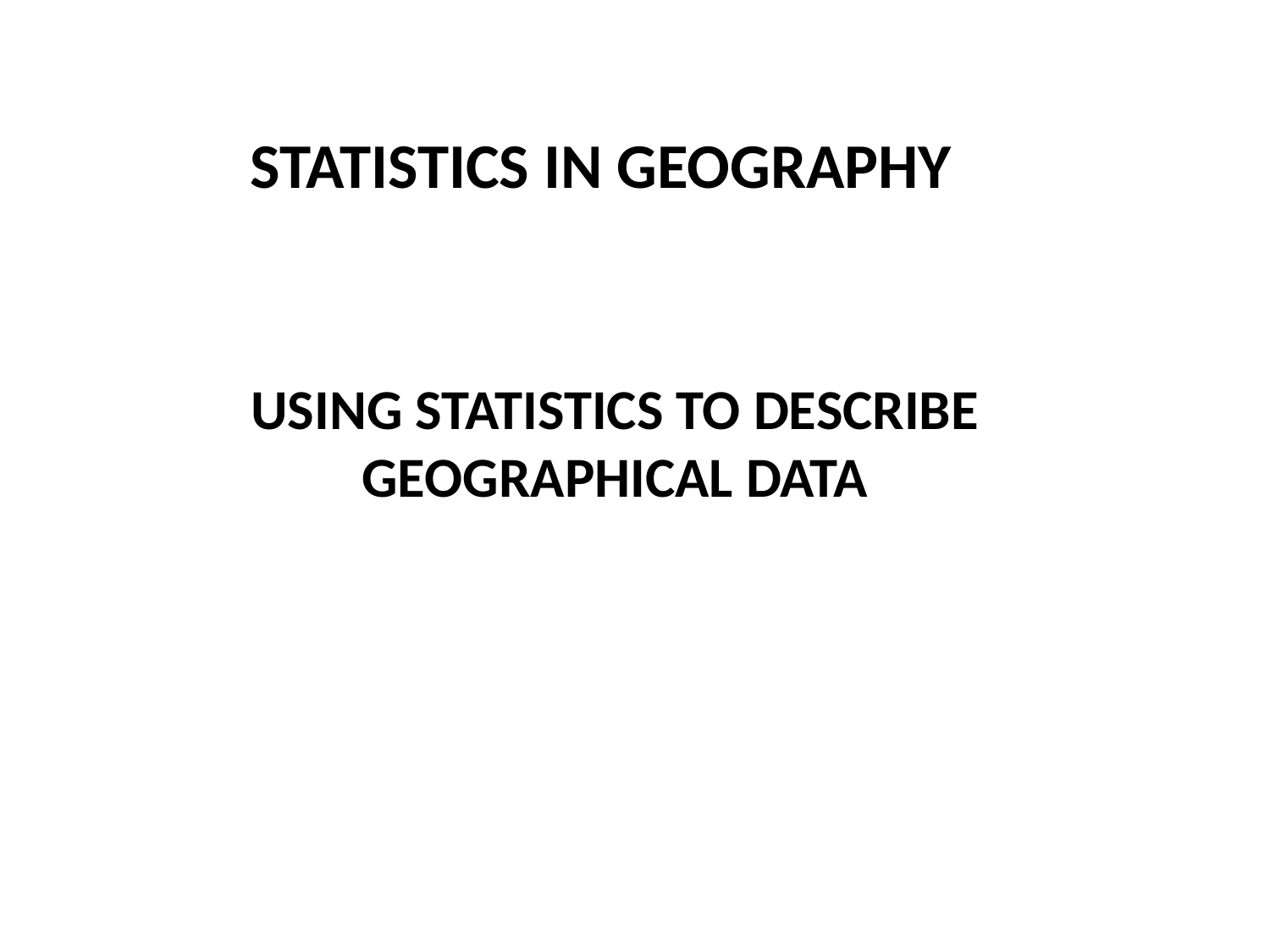

STATISTICS IN GEOGRAPHY
USING STATISTICS TO DESCRIBE GEOGRAPHICAL DATA